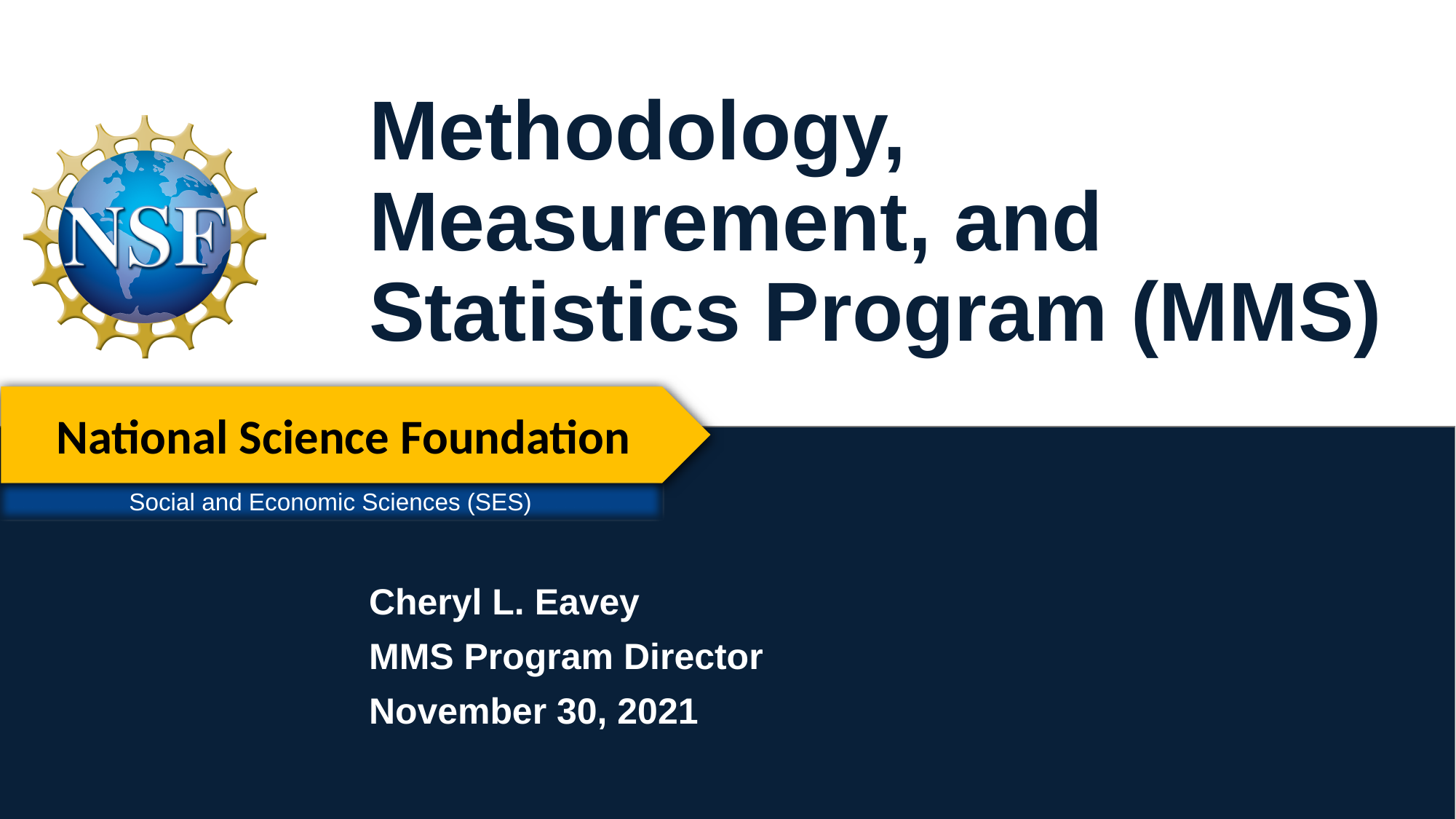

# Methodology, Measurement, and Statistics Program (MMS)
Social and Economic Sciences (SES)
Cheryl L. Eavey
MMS Program Director
November 30, 2021